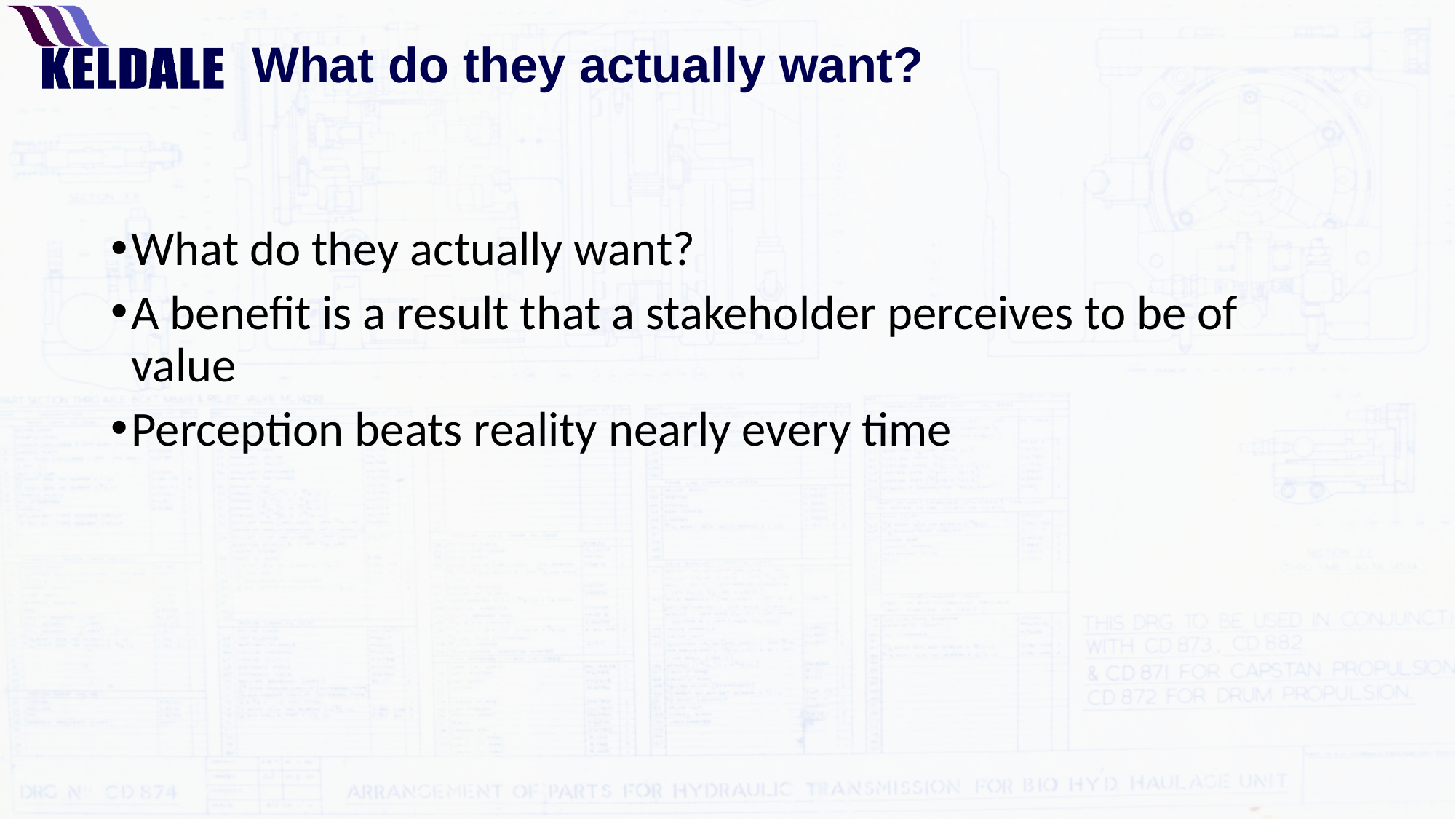

# What do they actually want?
What do they actually want?
A benefit is a result that a stakeholder perceives to be of value
Perception beats reality nearly every time